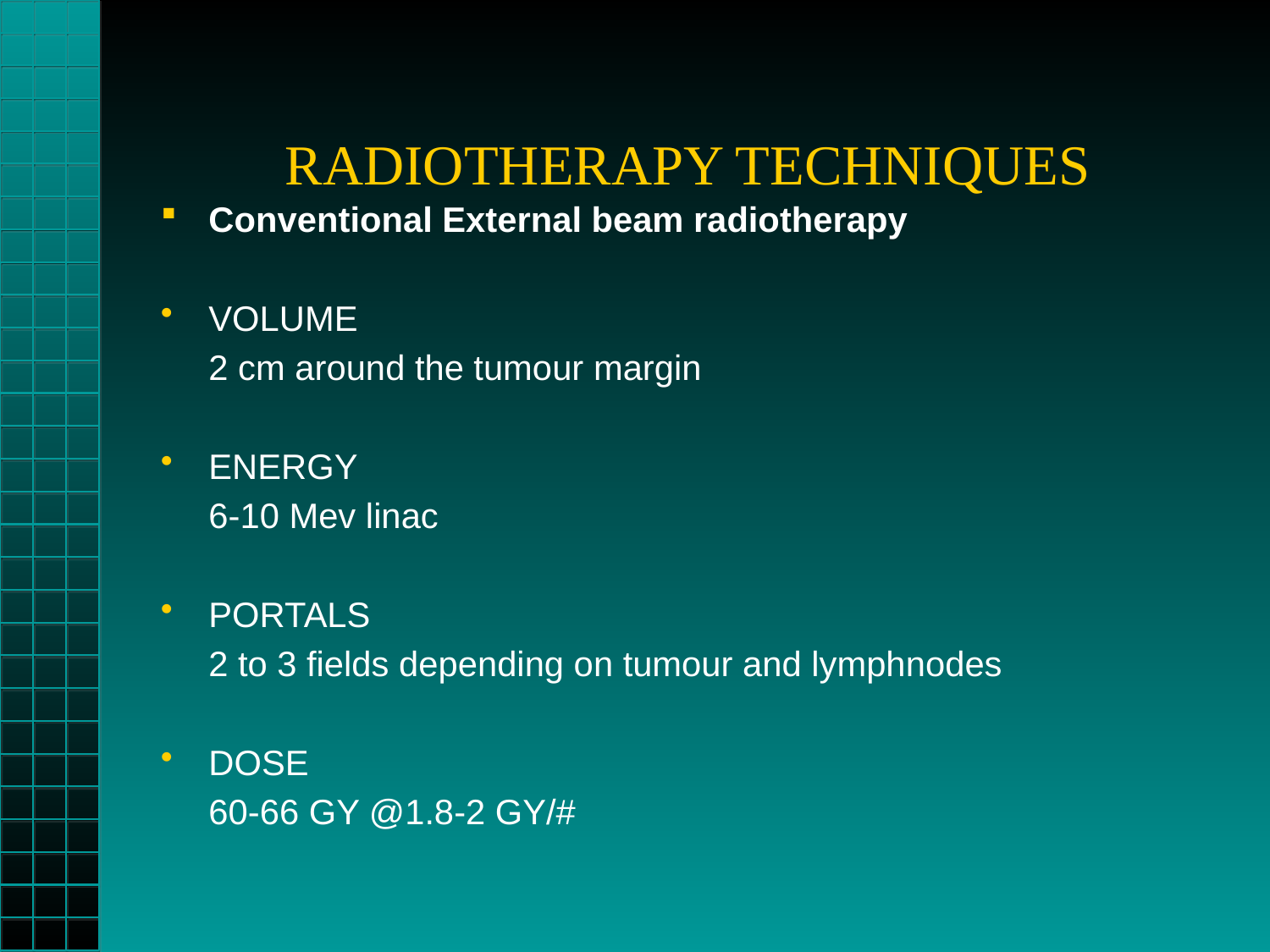

# RADIOTHERAPY TECHNIQUES
Conventional External beam radiotherapy

VOLUME
 	2 cm around the tumour margin

ENERGY
	6-10 Mev linac

PORTALS
	2 to 3 fields depending on tumour and lymphnodes

DOSE
	60-66 GY @1.8-2 GY/#